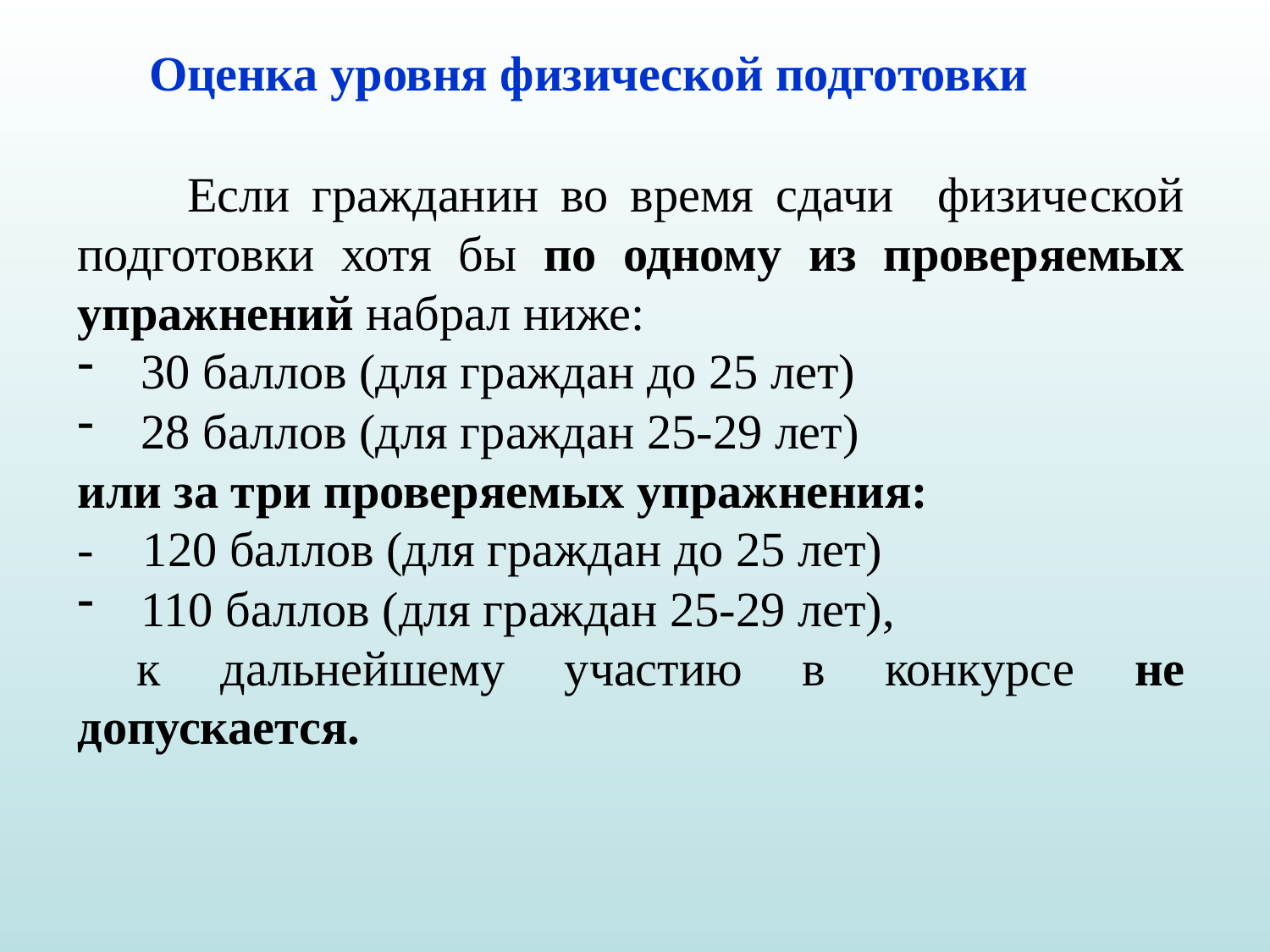

# Оценка уровня физической подготовки
     Если гражданин во время сдачи  физической подготовки хотя бы по одному из проверяемых упражнений набрал ниже:
30 баллов (для граждан до 25 лет)
28 баллов (для граждан 25-29 лет)
или за три проверяемых упражнения:
-    120 баллов (для граждан до 25 лет)
110 баллов (для граждан 25-29 лет),
 к дальнейшему участию в конкурсе не допускается.